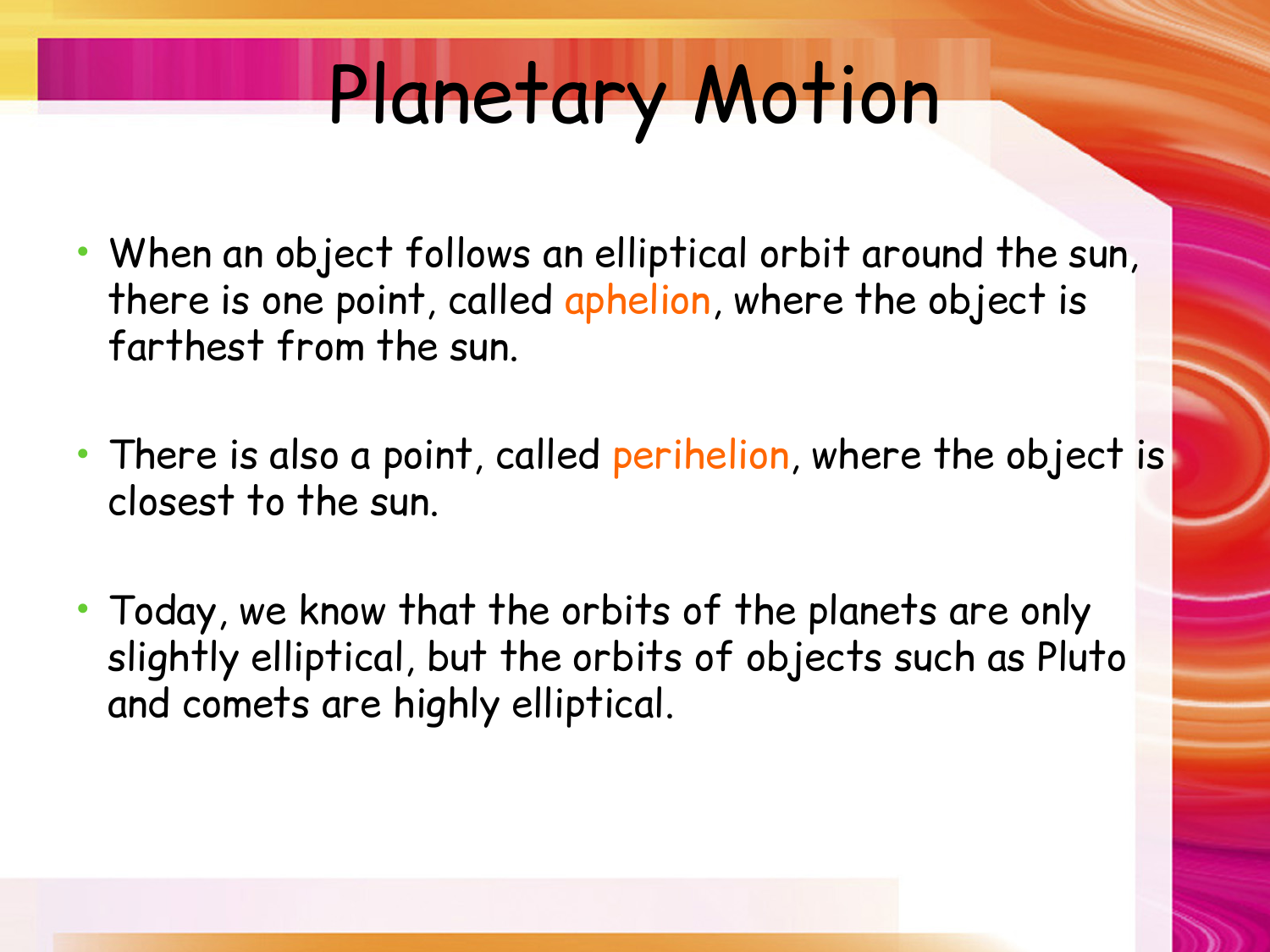

# Planetary Motion
When an object follows an elliptical orbit around the sun, there is one point, called aphelion, where the object is farthest from the sun.

There is also a point, called perihelion, where the object is closest to the sun.

Today, we know that the orbits of the planets are only slightly elliptical, but the orbits of objects such as Pluto and comets are highly elliptical.